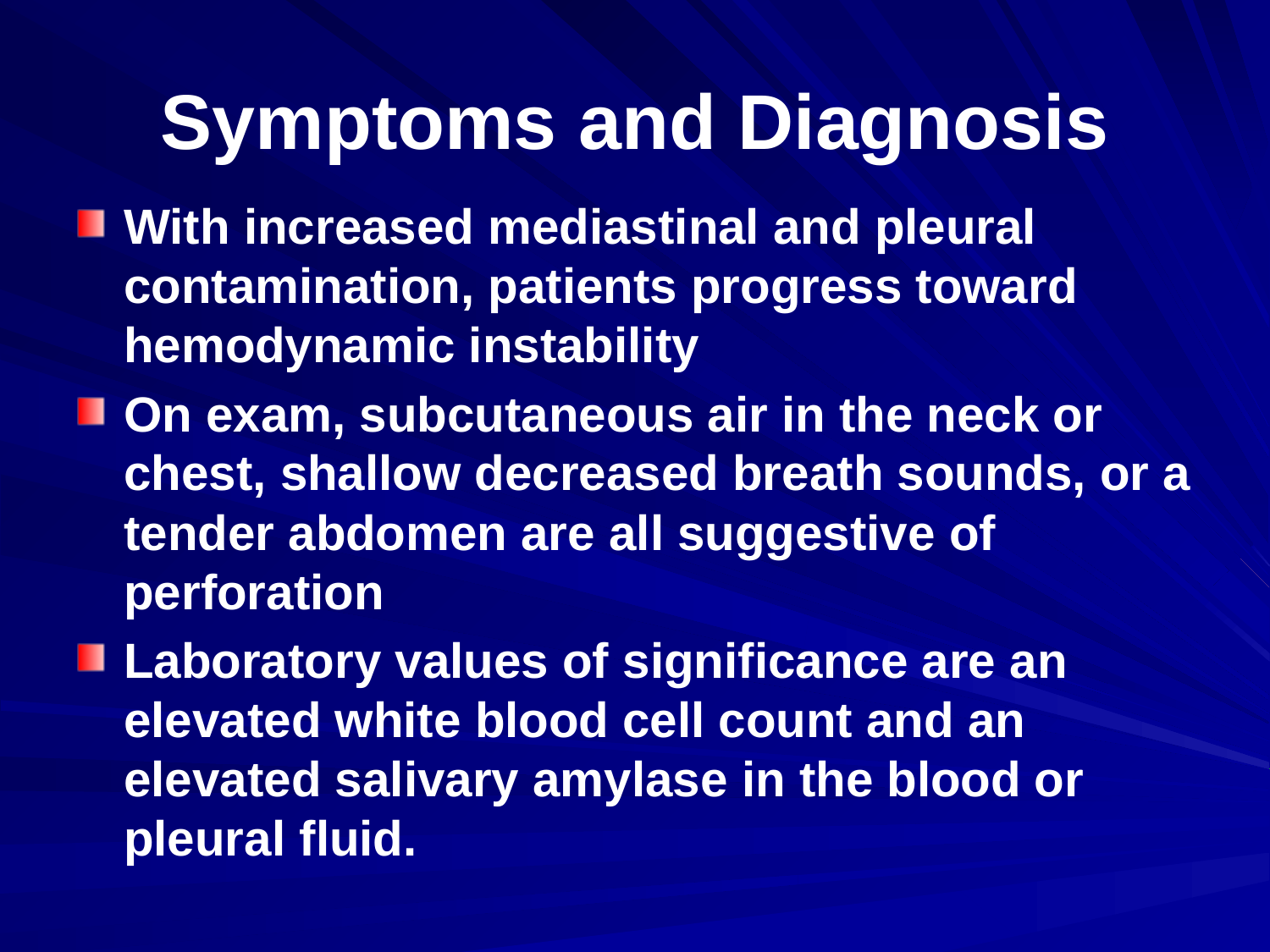

# Symptoms and Diagnosis
With increased mediastinal and pleural contamination, patients progress toward hemodynamic instability
On exam, subcutaneous air in the neck or chest, shallow decreased breath sounds, or a tender abdomen are all suggestive of perforation
Laboratory values of significance are an elevated white blood cell count and an elevated salivary amylase in the blood or pleural fluid.